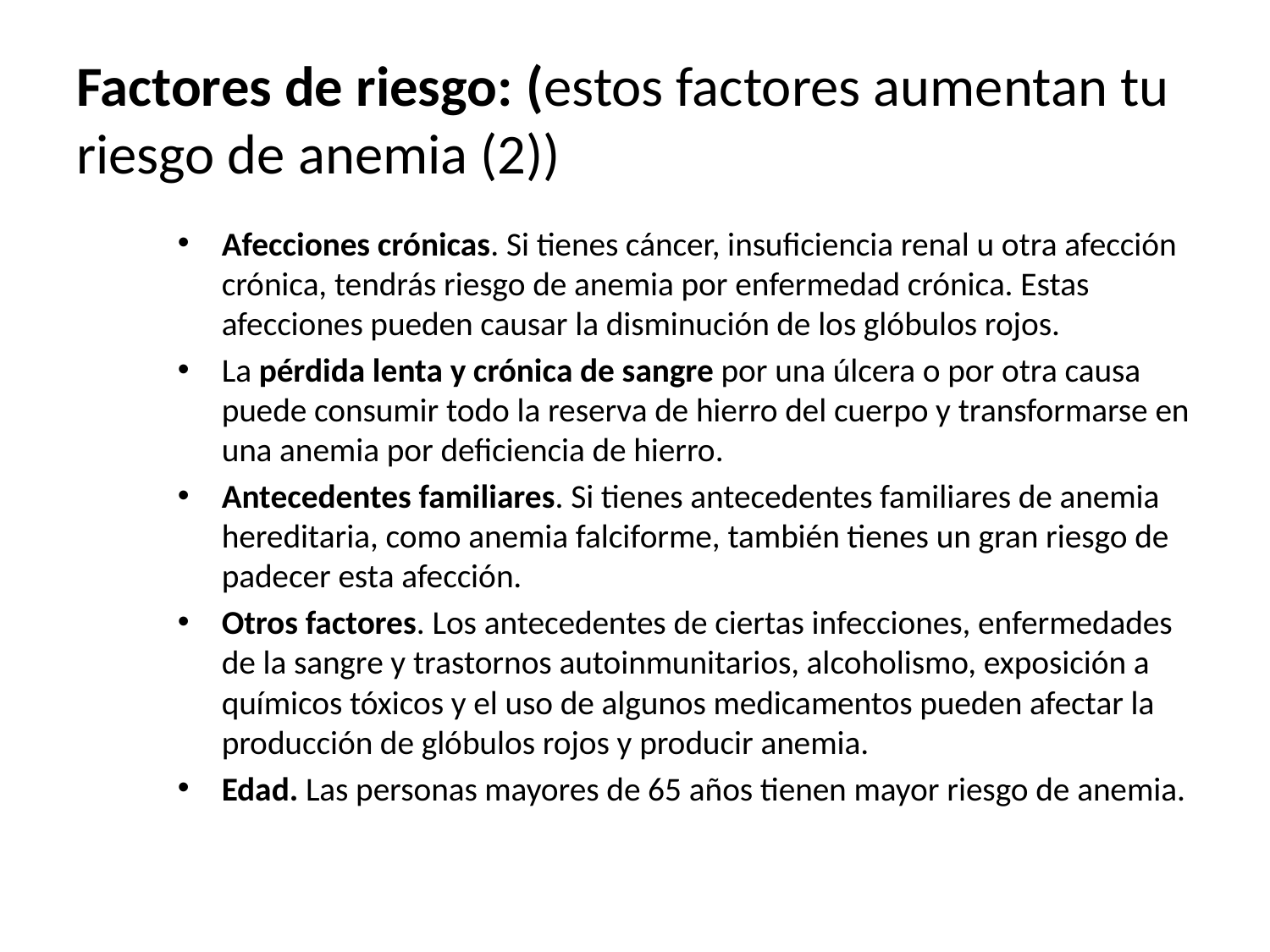

# Factores de riesgo: (estos factores aumentan tu riesgo de anemia (2))
Afecciones crónicas. Si tienes cáncer, insuficiencia renal u otra afección crónica, tendrás riesgo de anemia por enfermedad crónica. Estas afecciones pueden causar la disminución de los glóbulos rojos.
La pérdida lenta y crónica de sangre por una úlcera o por otra causa puede consumir todo la reserva de hierro del cuerpo y transformarse en una anemia por deficiencia de hierro.
Antecedentes familiares. Si tienes antecedentes familiares de anemia hereditaria, como anemia falciforme, también tienes un gran riesgo de padecer esta afección.
Otros factores. Los antecedentes de ciertas infecciones, enfermedades de la sangre y trastornos autoinmunitarios, alcoholismo, exposición a químicos tóxicos y el uso de algunos medicamentos pueden afectar la producción de glóbulos rojos y producir anemia.
Edad. Las personas mayores de 65 años tienen mayor riesgo de anemia.